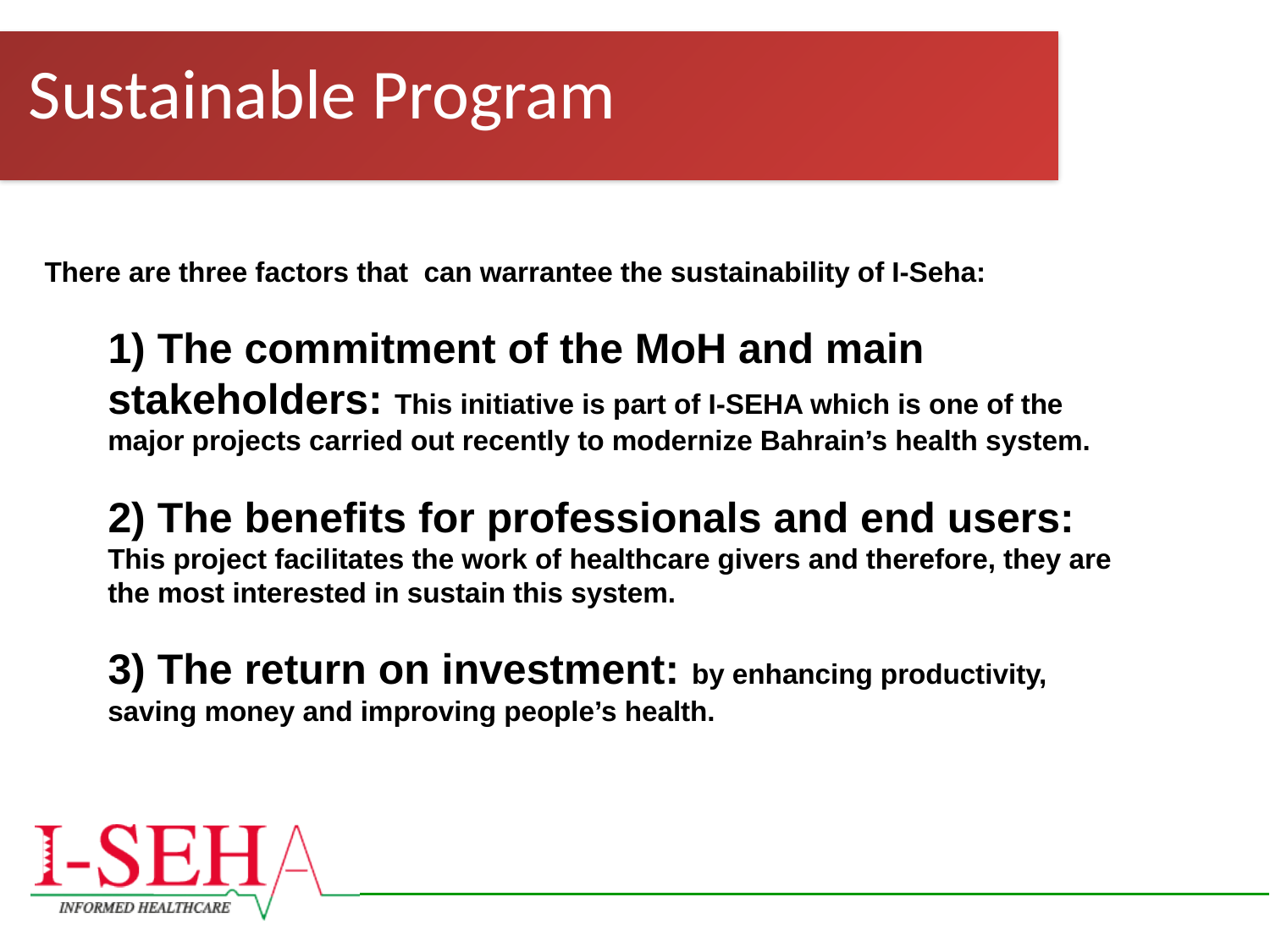

# Sustainable Program
There are three factors that  can warrantee the sustainability of I-Seha:

1) The commitment of the MoH and main stakeholders: This initiative is part of I-SEHA which is one of the major projects carried out recently to modernize Bahrain’s health system.

2) The benefits for professionals and end users: This project facilitates the work of healthcare givers and therefore, they are the most interested in sustain this system.

3) The return on investment: by enhancing productivity, saving money and improving people’s health.